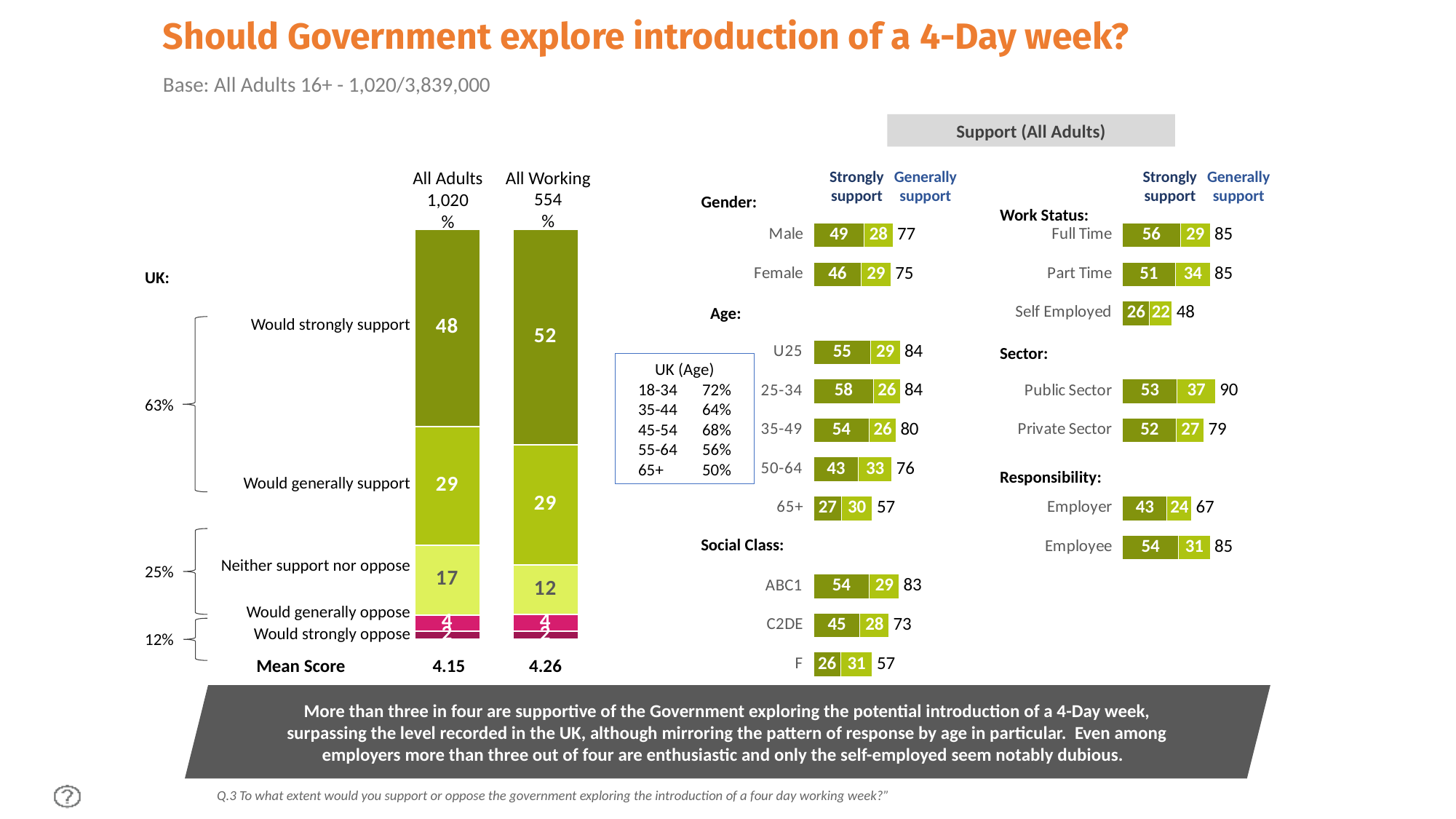

# Should Government explore introduction of a 4-Day week?
Base: All Adults 16+ - 1,020/3,839,000
Support (All Adults)
All Working
554
%
Generally support
Generally support
Strongly support
Strongly support
All Adults
1,020
%

### Chart

| Category |  |  |  |
|---|---|---|---|
| Full Time | 56.0 | 29.0 | 85.0 |
| Part Time | 51.0 | 34.0 | 85.0 |
| Self Employed | 26.0 | 22.0 | 48.0 |
|  | None | None | None |
| Public Sector | 53.0 | 37.0 | 90.0 |
| Private Sector | 52.0 | 27.0 | 79.0 |
|  | None | None | None |
| Employer | 43.0 | 24.0 | 67.0 |
| Employee | 54.0 | 31.0 | 85.0 |

### Chart

| Category |  |  |  |
|---|---|---|---|
| Male | 49.0 | 28.0 | 77.0 |
| Female | 46.0 | 29.0 | 75.0 |
|  | None | None | None |
| U25 | 55.0 | 29.0 | 84.0 |
| 25-34 | 58.0 | 26.0 | 84.0 |
| 35-49 | 54.0 | 26.0 | 80.0 |
| 50-64 | 43.0 | 33.0 | 76.0 |
| 65+ | 27.0 | 30.0 | 57.0 |
|  | None | None | None |
| ABC1 | 54.0 | 29.0 | 83.0 |
| C2DE | 45.0 | 28.0 | 73.0 |
| F | 26.0 | 31.0 | 57.0 |
Gender:
Work Status:

### Chart

| Category | Would strongly support | Would generally support | Would neither support nor oppose | Would generally oppose | Would strongly oppose |
|---|---|---|---|---|---|
|  | 48.0 | 29.0 | 17.0 | 4.0 | 2.0 |
|  | 52.0 | 29.0 | 12.0 | 4.0 | 2.0 |
UK:
Age:

| Would strongly support |
| --- |
| Would generally support |
| Neither support nor oppose |
| Would generally oppose |
| Would strongly oppose |
Sector:
UK (Age)
18-34	72%
35-44	64%
45-54	68%
55-64	56%
65+	50%
63%
Responsibility:
Social Class:

25%

12%
Mean Score	4.15	4.26
More than three in four are supportive of the Government exploring the potential introduction of a 4-Day week, surpassing the level recorded in the UK, although mirroring the pattern of response by age in particular.  Even among employers more than three out of four are enthusiastic and only the self-employed seem notably dubious.
Q.3 To what extent would you support or oppose the government exploring the introduction of a four day working week?”